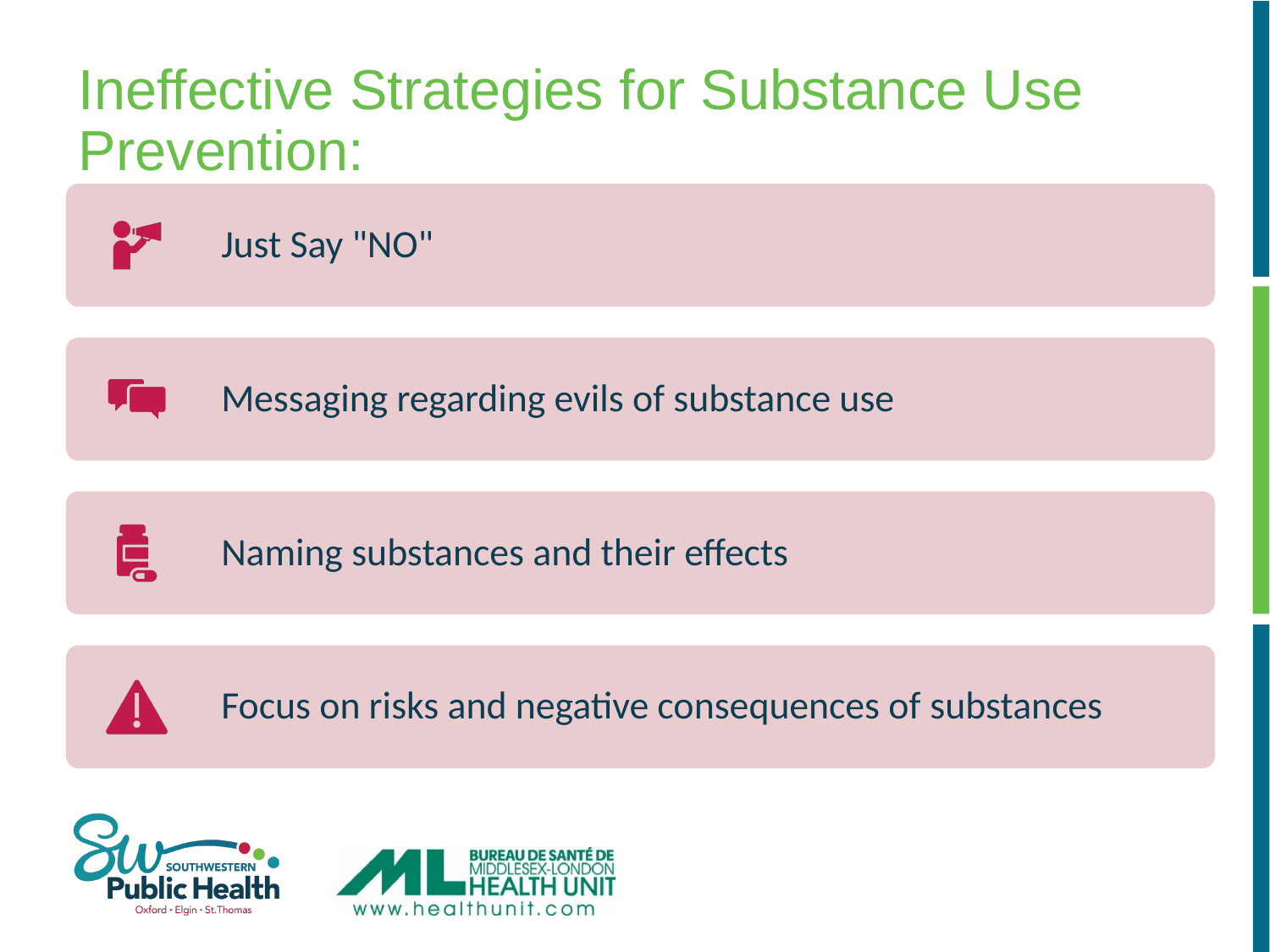

# Ineffective Strategies for Substance Use Prevention:
Just Say "NO"
Messaging regarding evils of substance use​
Naming substances and their effects​
Focus on risks and negative consequences of substances